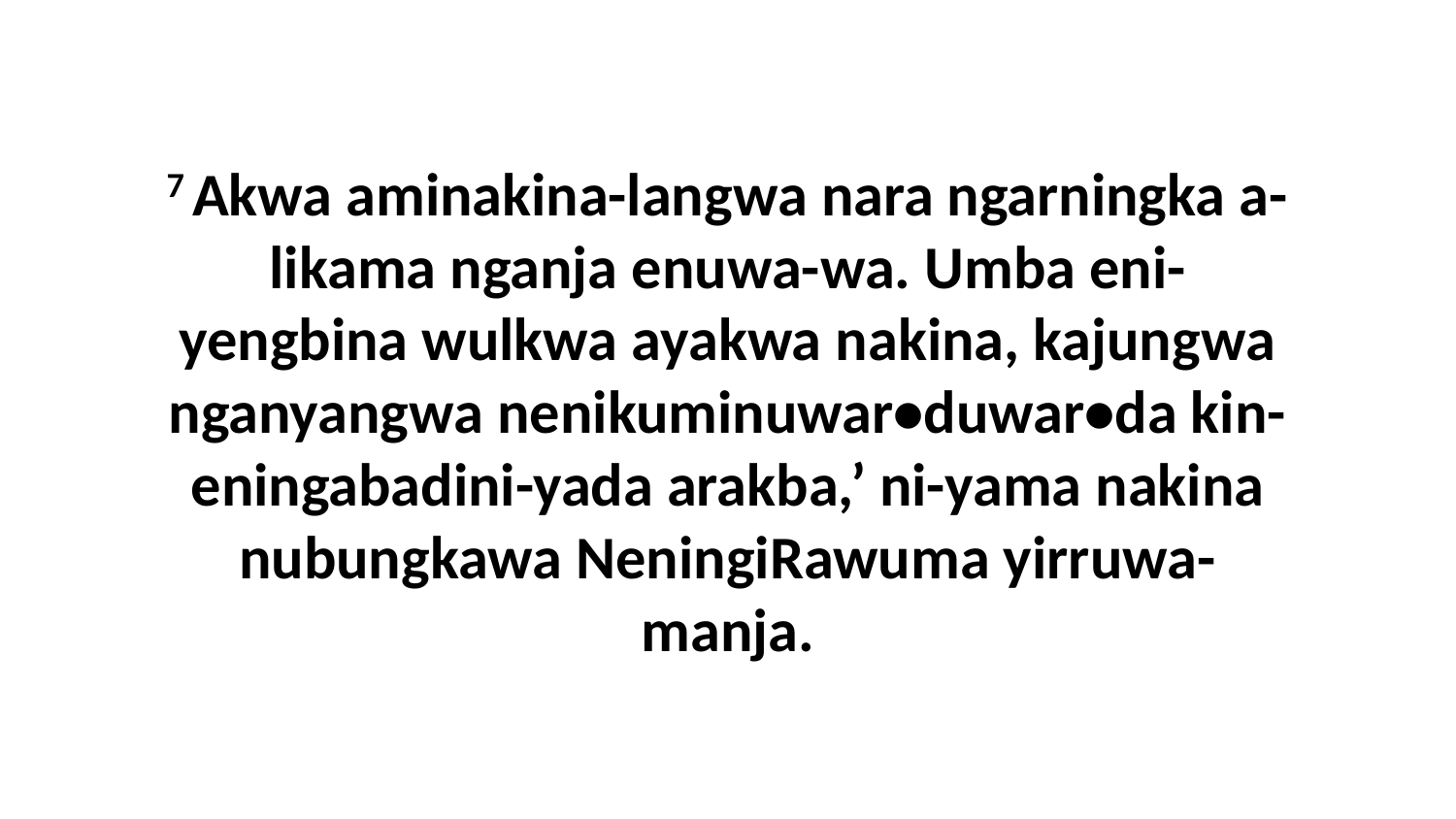

7 Akwa aminakina-langwa nara ngarningka a-likama nganja enuwa-wa. Umba eni-yengbina wulkwa ayakwa nakina, kajungwa nganyangwa nenikuminuwar•duwar•da kin-eningabadini-yada arakba,’ ni-yama nakina nubungkawa NeningiRawuma yirruwa-manja.